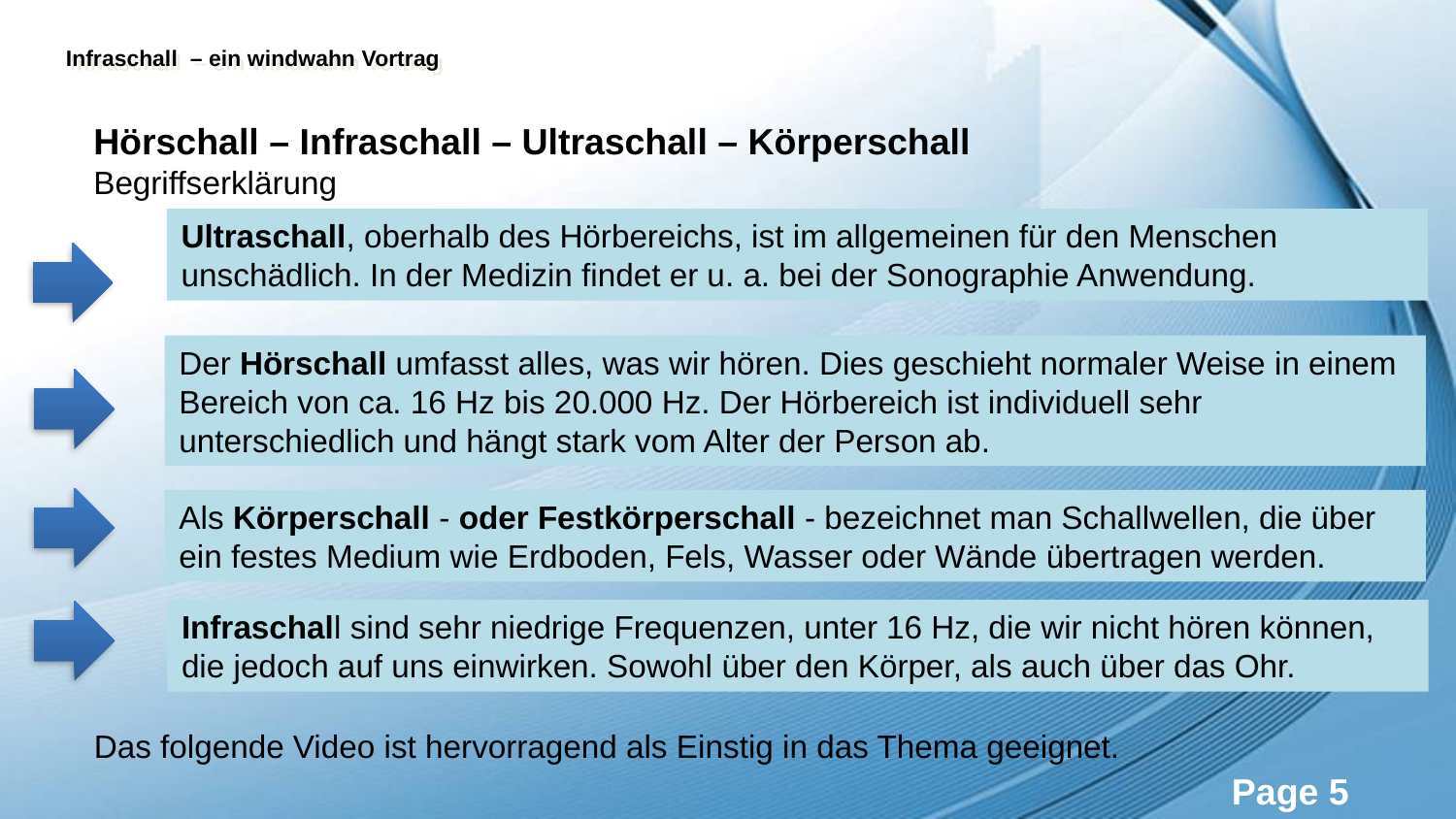

Hörschall – Infraschall – Ultraschall – Körperschall
Begriffserklärung
Ultraschall, oberhalb des Hörbereichs, ist im allgemeinen für den Menschen unschädlich. In der Medizin findet er u. a. bei der Sonographie Anwendung.

Der Hörschall umfasst alles, was wir hören. Dies geschieht normaler Weise in einem Bereich von ca. 16 Hz bis 20.000 Hz. Der Hörbereich ist individuell sehr unterschiedlich und hängt stark vom Alter der Person ab.

Als Körperschall - oder Festkörperschall - bezeichnet man Schallwellen, die über ein festes Medium wie Erdboden, Fels, Wasser oder Wände übertragen werden.

Infraschall sind sehr niedrige Frequenzen, unter 16 Hz, die wir nicht hören können, die jedoch auf uns einwirken. Sowohl über den Körper, als auch über das Ohr.
Das folgende Video ist hervorragend als Einstig in das Thema geeignet.